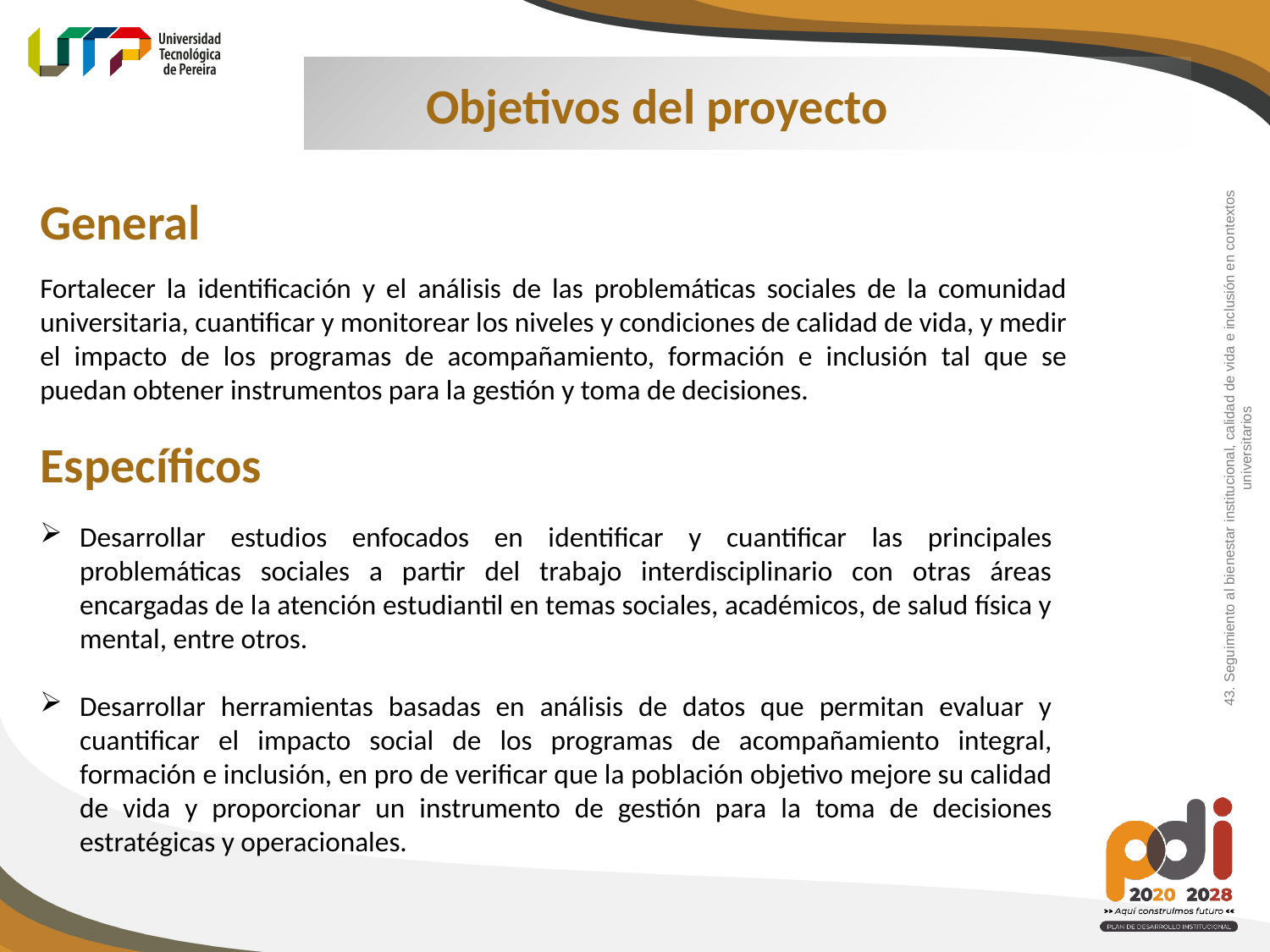

Objetivos del proyecto
General
Fortalecer la identificación y el análisis de las problemáticas sociales de la comunidad universitaria, cuantificar y monitorear los niveles y condiciones de calidad de vida, y medir el impacto de los programas de acompañamiento, formación e inclusión tal que se puedan obtener instrumentos para la gestión y toma de decisiones.
43. Seguimiento al bienestar institucional, calidad de vida e inclusión en contextos universitarios
Específicos
Desarrollar estudios enfocados en identificar y cuantificar las principales problemáticas sociales a partir del trabajo interdisciplinario con otras áreas encargadas de la atención estudiantil en temas sociales, académicos, de salud física y mental, entre otros.

Desarrollar herramientas basadas en análisis de datos que permitan evaluar y cuantificar el impacto social de los programas de acompañamiento integral, formación e inclusión, en pro de verificar que la población objetivo mejore su calidad de vida y proporcionar un instrumento de gestión para la toma de decisiones estratégicas y operacionales.